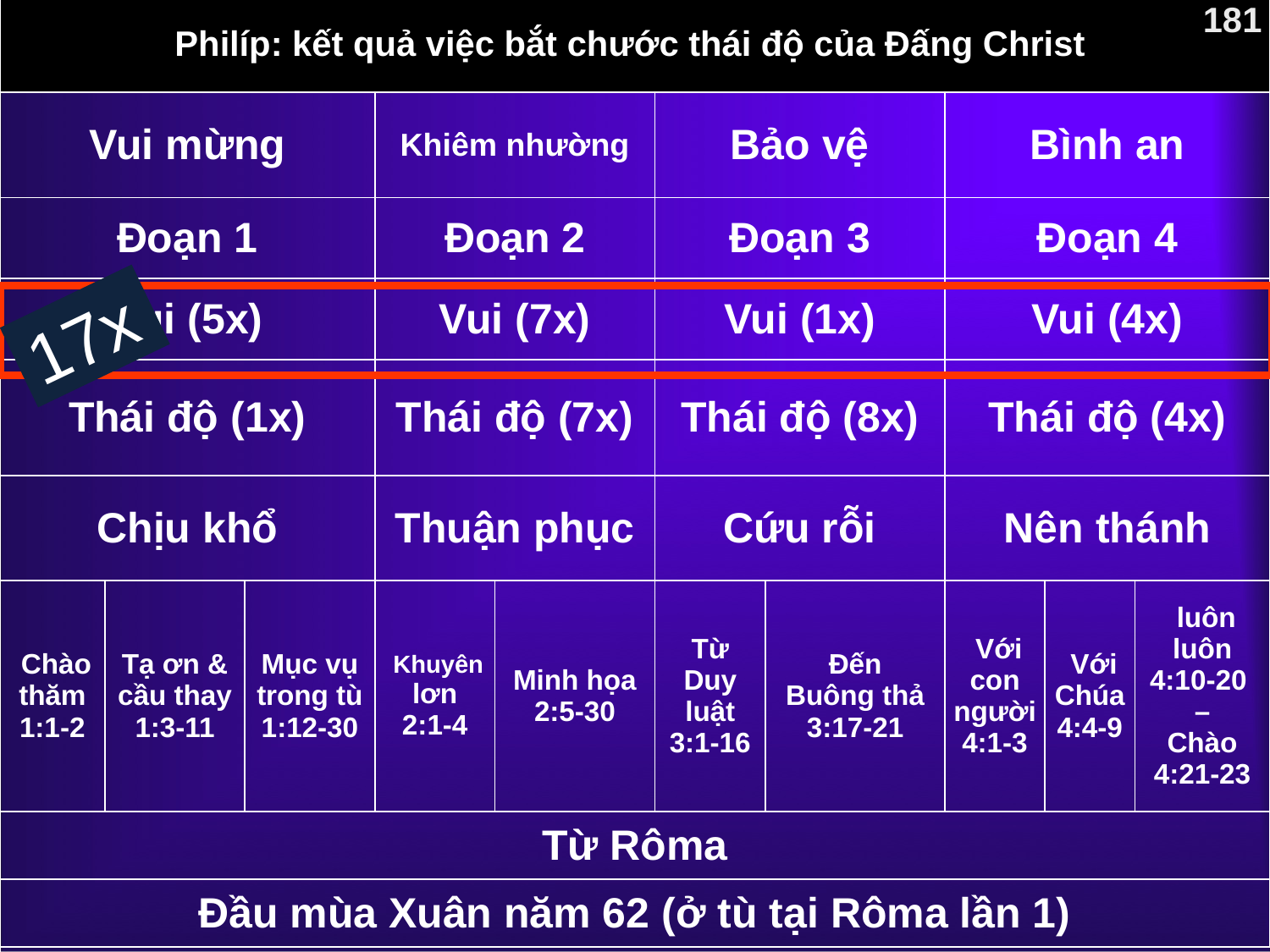

181
| Philíp: kết quả việc bắt chước thái độ của Đấng Christ |  |  |  |  |  |  |  |  |  |
| --- | --- | --- | --- | --- | --- | --- | --- | --- | --- |
| Vui mừng |  |  | Khiêm nhường |  | Bảo vệ |  | Bình an |  |  |
| Đoạn 1 |  |  | Đoạn 2 |  | Đoạn 3 |  | Đoạn 4 |  |  |
| Vui (5x) |  |  | Vui (7x) |  | Vui (1x) |  | Vui (4x) |  |  |
| Thái độ (1x) |  |  | Thái độ (7x) |  | Thái độ (8x) |  | Thái độ (4x) |  |  |
| Chịu khổ |  |  | Thuận phục |  | Cứu rỗi |  | Nên thánh |  |  |
| Chào thăm 1:1-2 | Tạ ơn & cầu thay 1:3-11 | Mục vụ trong tù 1:12-30 | Khuyên lơn 2:1-4 | Minh họa 2:5-30 | Từ Duy luật 3:1-16 | Đến Buông thả 3:17-21 | Với con người 4:1-3 | Với Chúa 4:4-9 | luôn luôn 4:10-20 – Chào 4:21-23 |
| Từ Rôma |  |  |  |  |  |  |  |  |  |
| Đầu mùa Xuân năm 62 (ở tù tại Rôma lần 1) |  |  |  |  |  |  |  |  |  |

17x